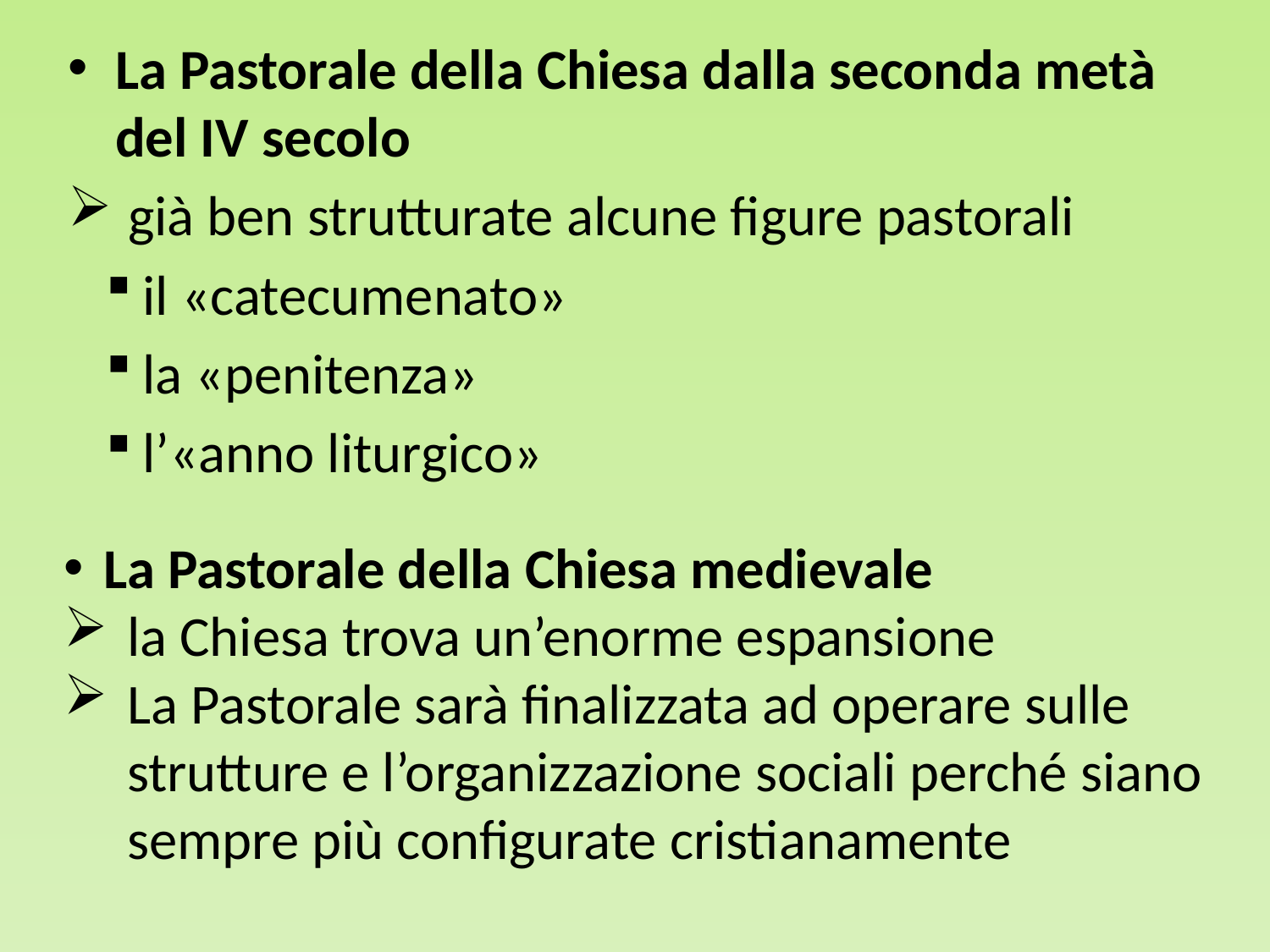

La Pastorale della Chiesa dalla seconda metà del IV secolo
 già ben strutturate alcune figure pastorali
il «catecumenato»
la «penitenza»
l’«anno liturgico»

La Pastorale della Chiesa medievale
la Chiesa trova un’enorme espansione
La Pastorale sarà finalizzata ad operare sulle strutture e l’organizzazione sociali perché siano sempre più configurate cristianamente